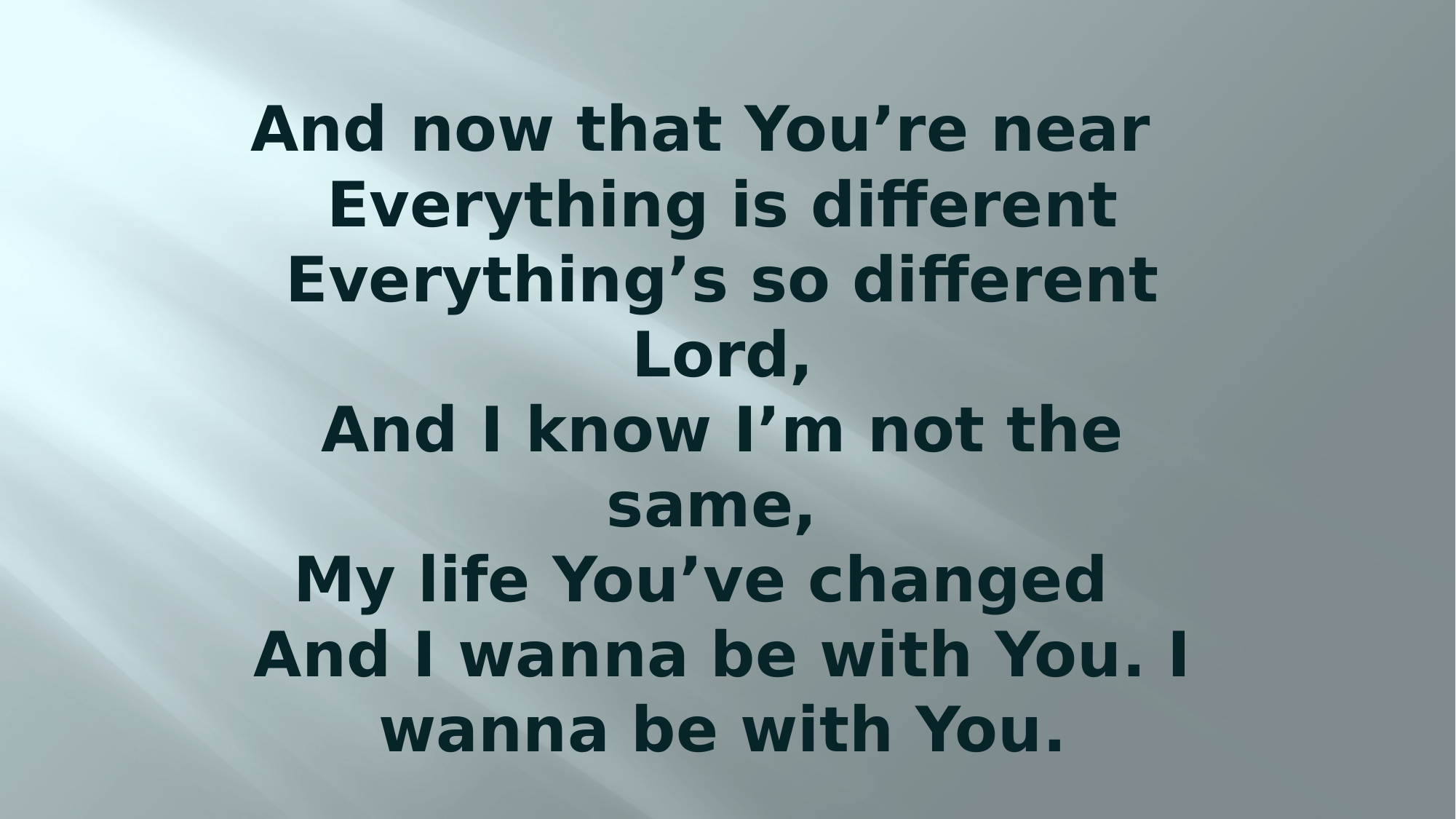

# And now that You’re near  Everything is different Everything’s so different Lord, And I know I’m not the same, My life You’ve changed   And I wanna be with You. I wanna be with You.